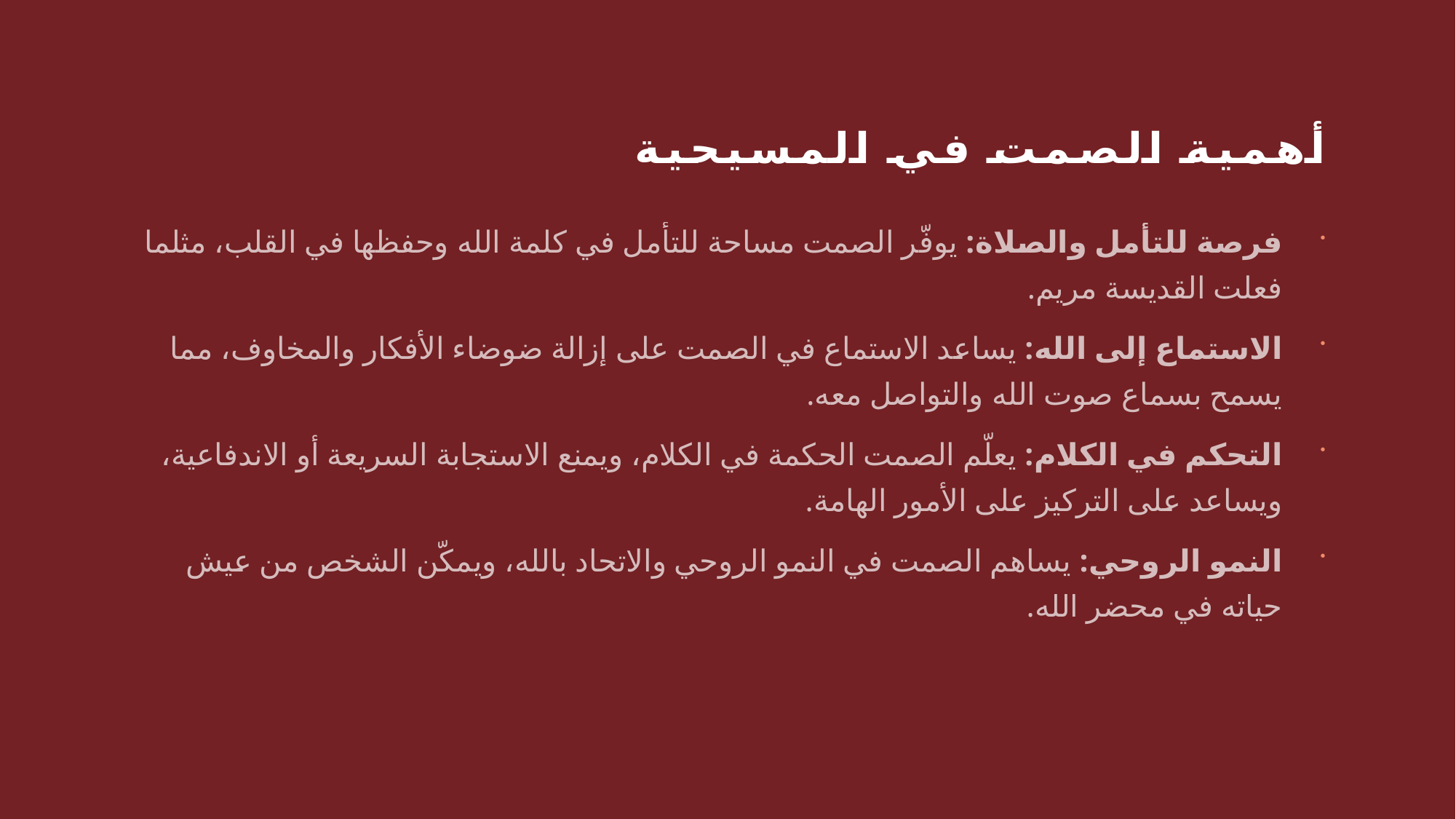

# أهمية الصمت في المسيحية
فرصة للتأمل والصلاة: يوفّر الصمت مساحة للتأمل في كلمة الله وحفظها في القلب، مثلما فعلت القديسة مريم.
الاستماع إلى الله: يساعد الاستماع في الصمت على إزالة ضوضاء الأفكار والمخاوف، مما يسمح بسماع صوت الله والتواصل معه.
التحكم في الكلام: يعلّم الصمت الحكمة في الكلام، ويمنع الاستجابة السريعة أو الاندفاعية، ويساعد على التركيز على الأمور الهامة.
النمو الروحي: يساهم الصمت في النمو الروحي والاتحاد بالله، ويمكّن الشخص من عيش حياته في محضر الله.